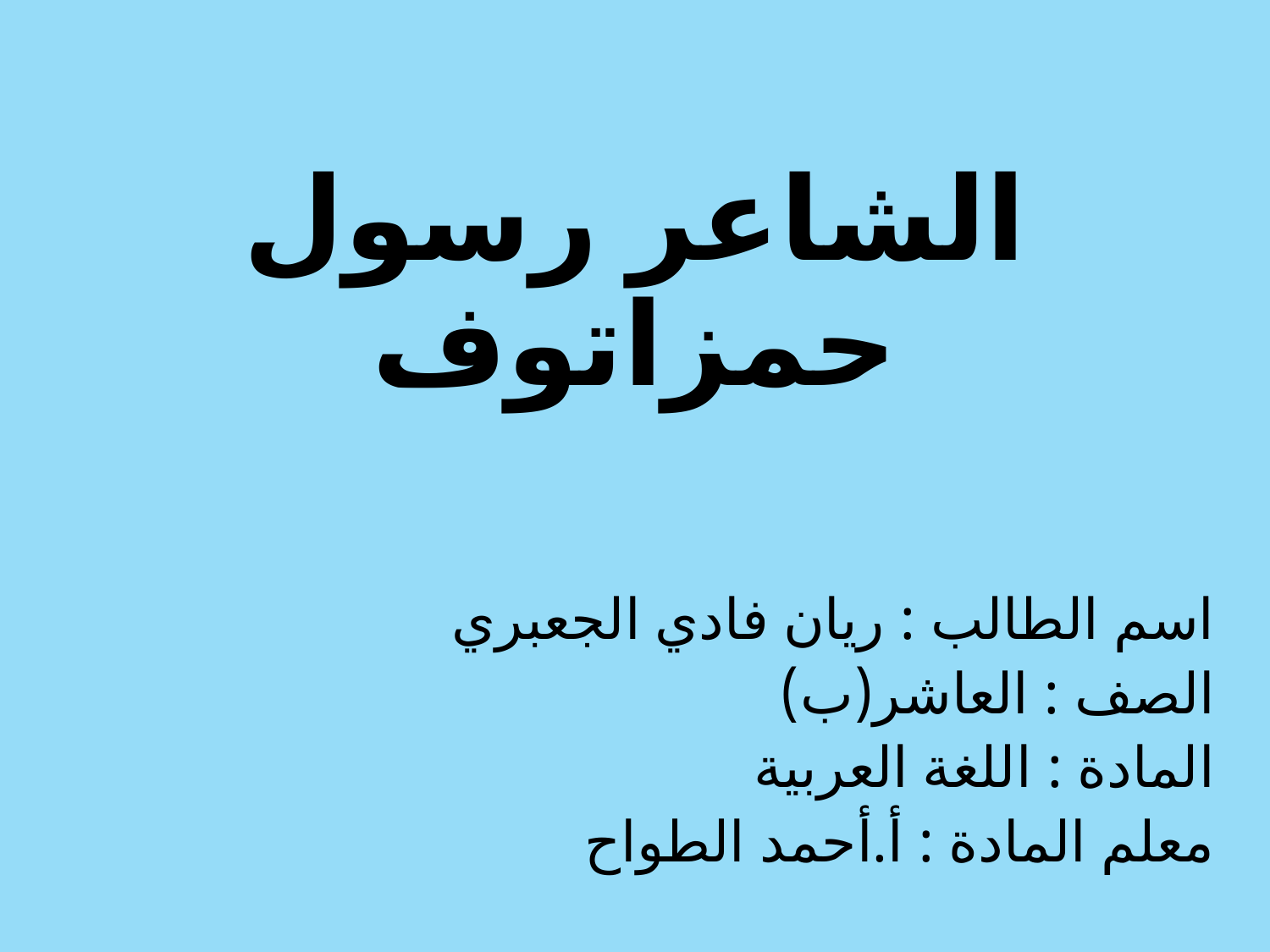

# الشاعر رسول حمزاتوف
اسم الطالب : ريان فادي الجعبري
الصف : العاشر(ب)
المادة : اللغة العربية
معلم المادة : أ.أحمد الطواح